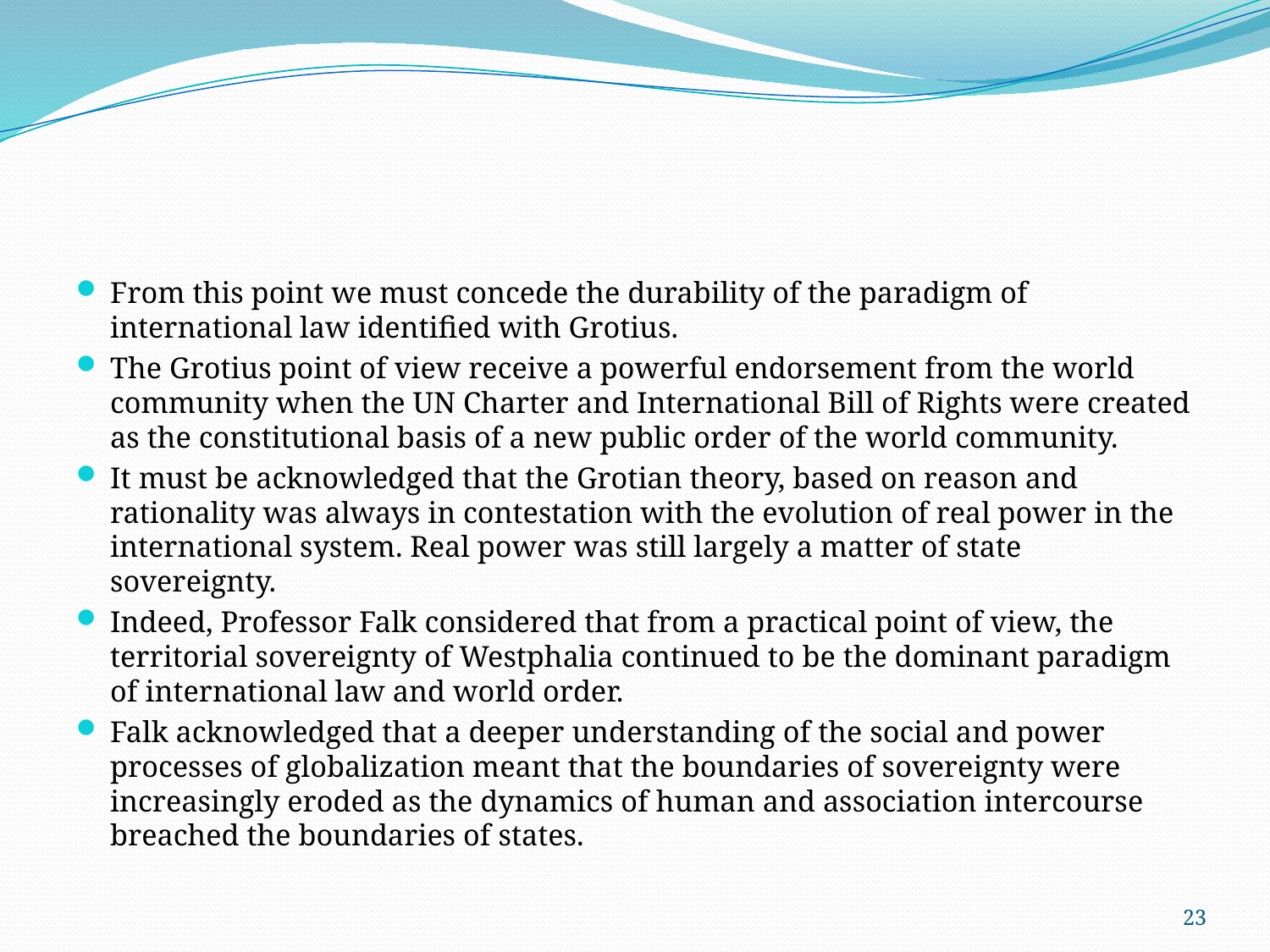

From this point we must concede the durability of the paradigm of international law identified with Grotius.
The Grotius point of view receive a powerful endorsement from the world community when the UN Charter and International Bill of Rights were created as the constitutional basis of a new public order of the world community.
It must be acknowledged that the Grotian theory, based on reason and rationality was always in contestation with the evolution of real power in the international system. Real power was still largely a matter of state sovereignty.
Indeed, Professor Falk considered that from a practical point of view, the territorial sovereignty of Westphalia continued to be the dominant paradigm of international law and world order.
Falk acknowledged that a deeper understanding of the social and power processes of globalization meant that the boundaries of sovereignty were increasingly eroded as the dynamics of human and association intercourse breached the boundaries of states.
23